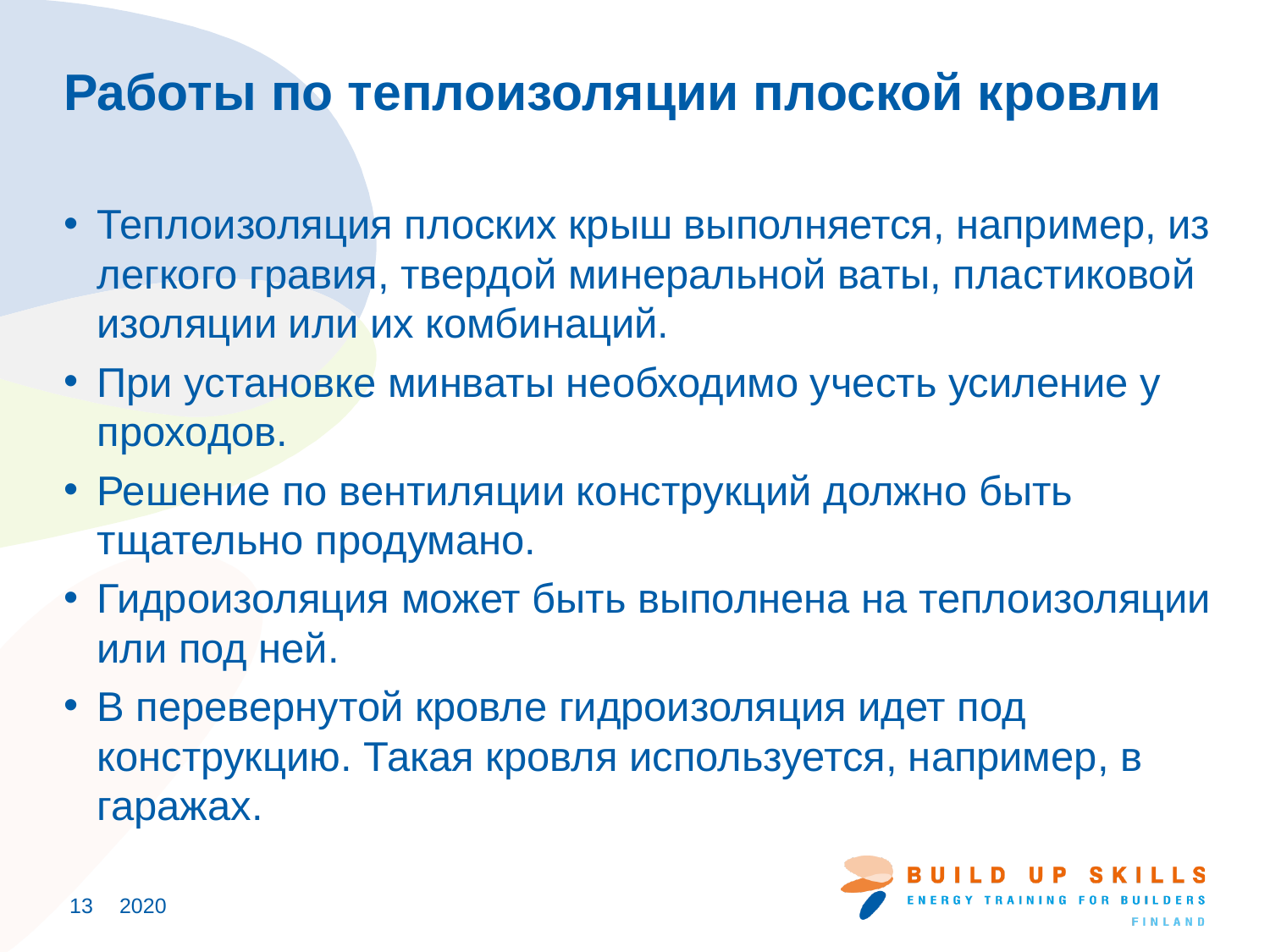

# Работы по теплоизоляции плоской кровли
Теплоизоляция плоских крыш выполняется, например, из легкого гравия, твердой минеральной ваты, пластиковой изоляции или их комбинаций.
При установке минваты необходимо учесть усиление у проходов.
Решение по вентиляции конструкций должно быть тщательно продумано.
Гидроизоляция может быть выполнена на теплоизоляции или под ней.
В перевернутой кровле гидроизоляция идет под конструкцию. Такая кровля используется, например, в гаражах.